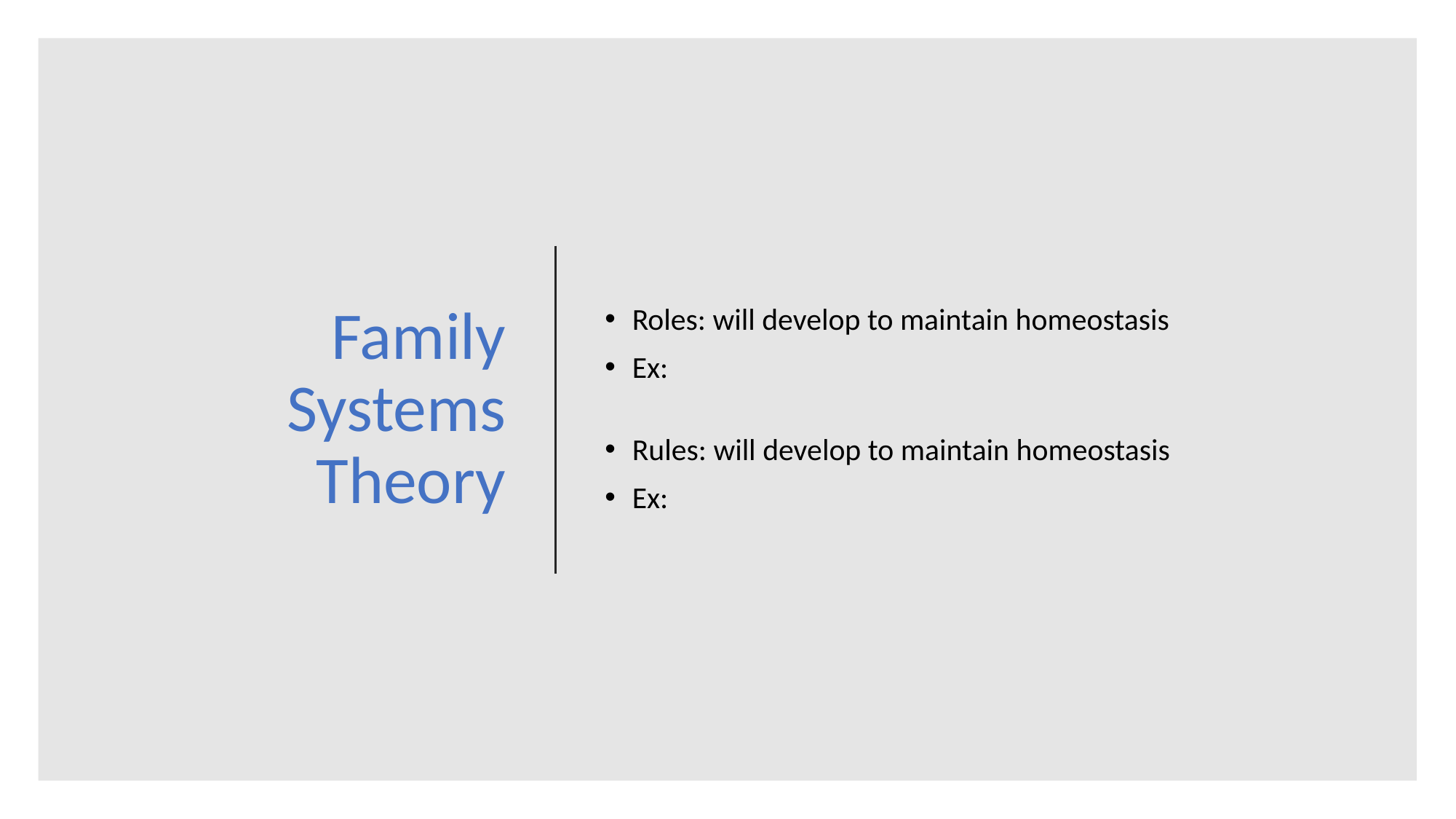

# Family Systems Theory
Roles: will develop to maintain homeostasis
Ex:
Rules: will develop to maintain homeostasis
Ex: